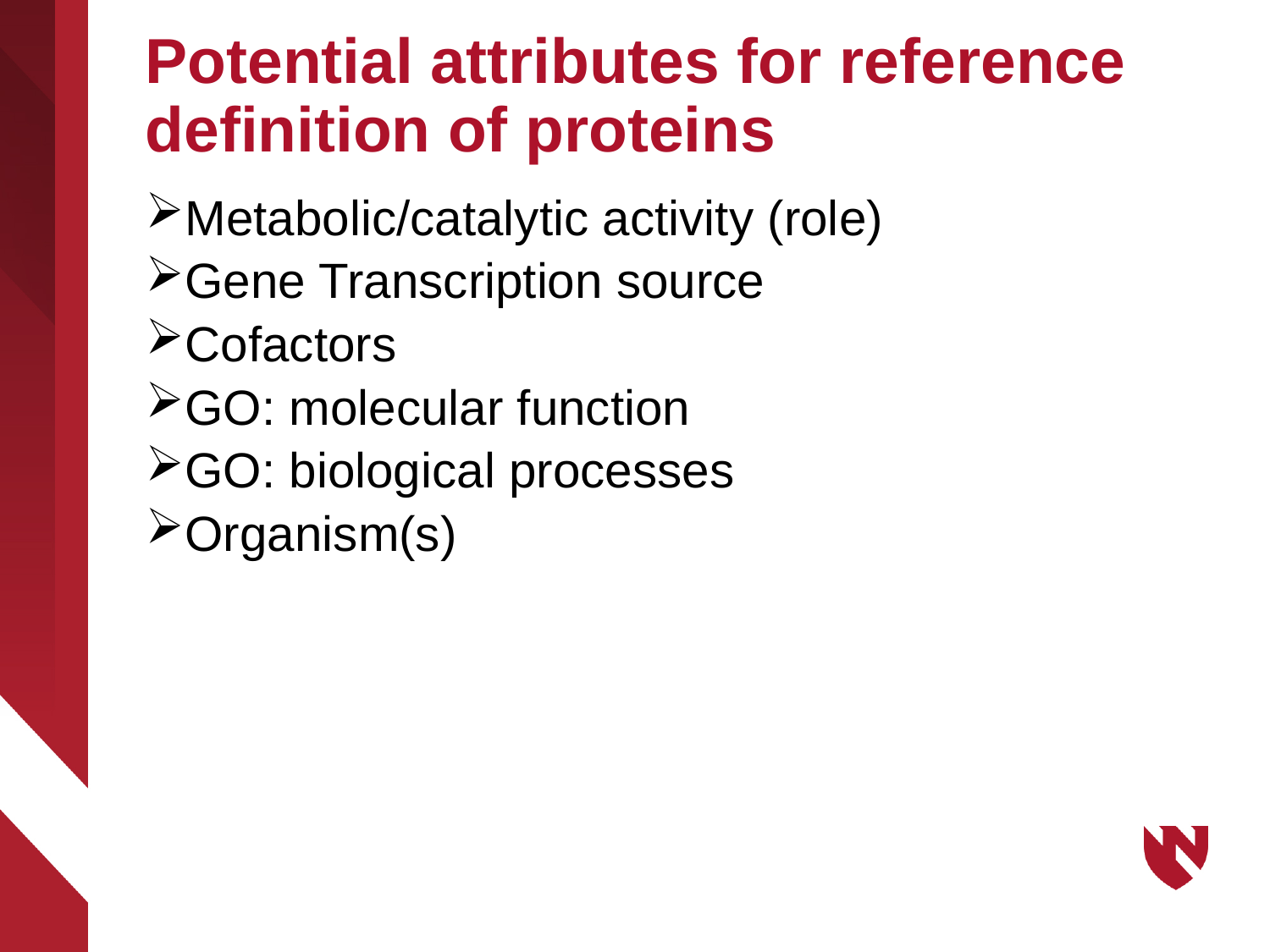

# Potential attributes for reference definition of proteins
Metabolic/catalytic activity (role)
Gene Transcription source
Cofactors
GO: molecular function
GO: biological processes
Organism(s)